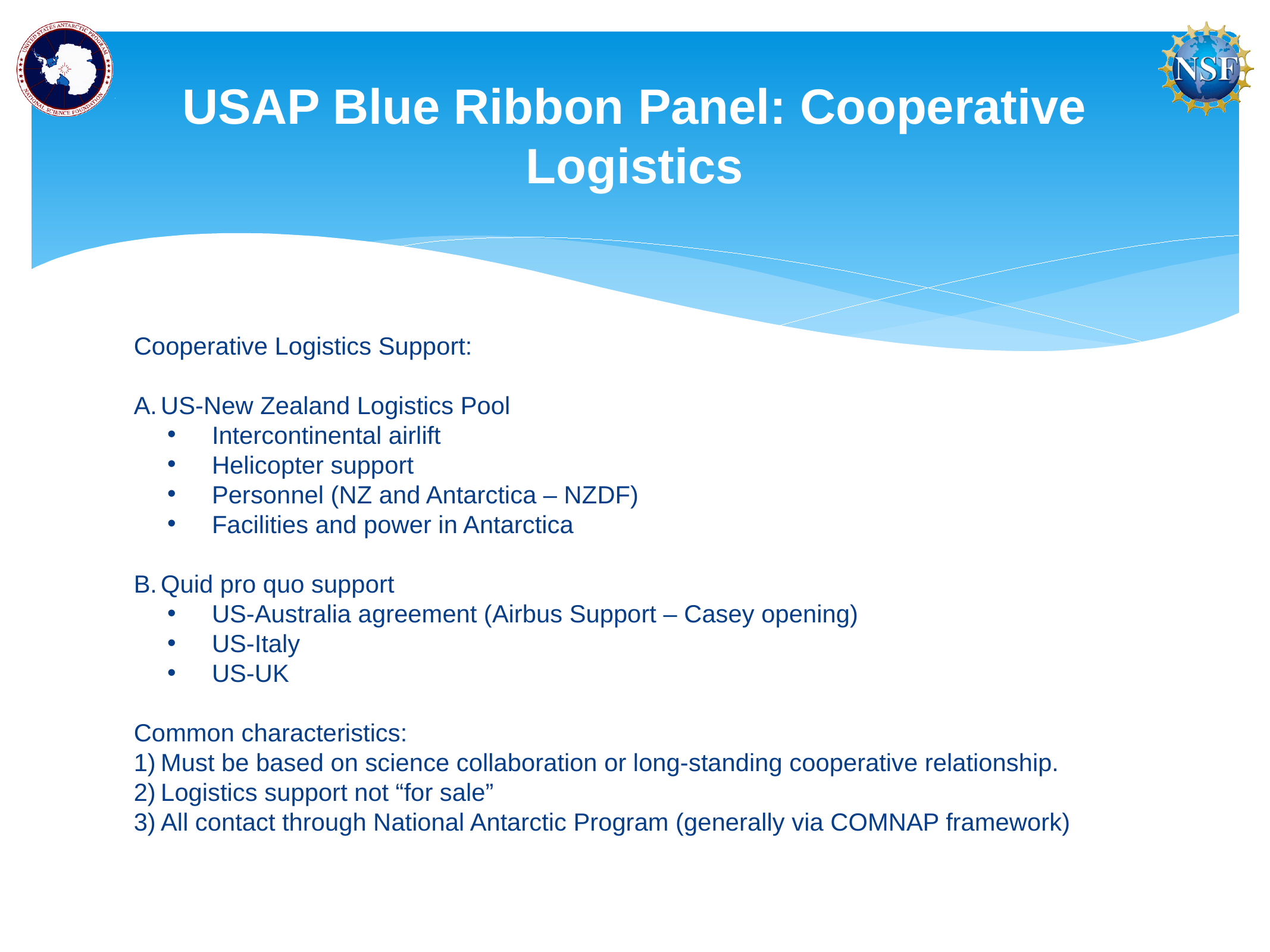

# USAP Blue Ribbon Panel: Cooperative Logistics

Cooperative Logistics Support:

US-New Zealand Logistics Pool
Intercontinental airlift
Helicopter support
Personnel (NZ and Antarctica – NZDF)
Facilities and power in Antarctica

Quid pro quo support
US-Australia agreement (Airbus Support – Casey opening)
US-Italy
US-UK

Common characteristics:
Must be based on science collaboration or long-standing cooperative relationship.
Logistics support not “for sale”
All contact through National Antarctic Program (generally via COMNAP framework)